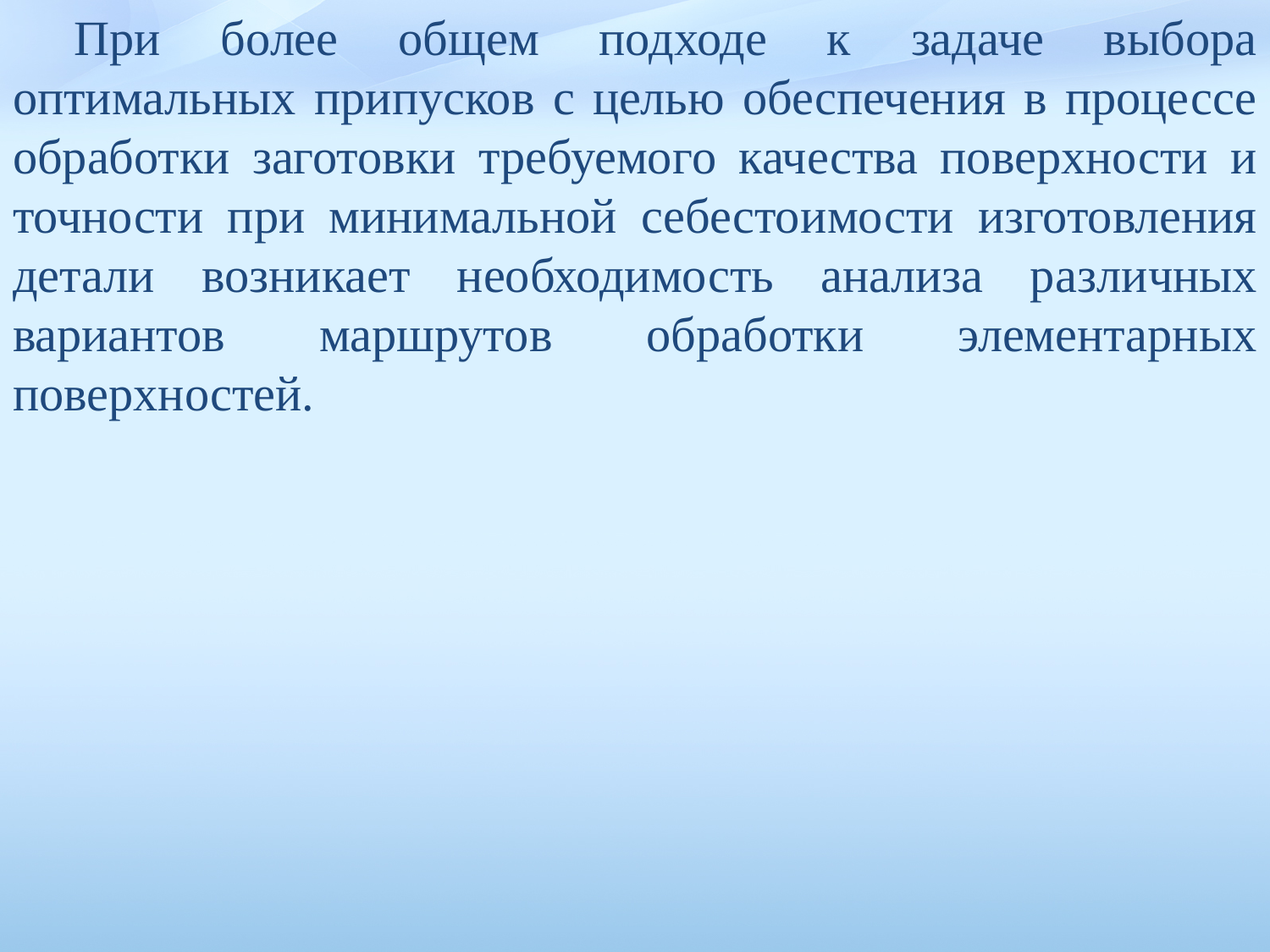

При более общем подходе к задаче выбора оптимальных припус­ков с целью обеспечения в процессе обработки заготовки требуемо­го качества поверхности и точности при минимальной себестои­мости изготовления детали возникает необходимость анализа раз­личных вариантов маршрутов обработки элементарных поверхностей.